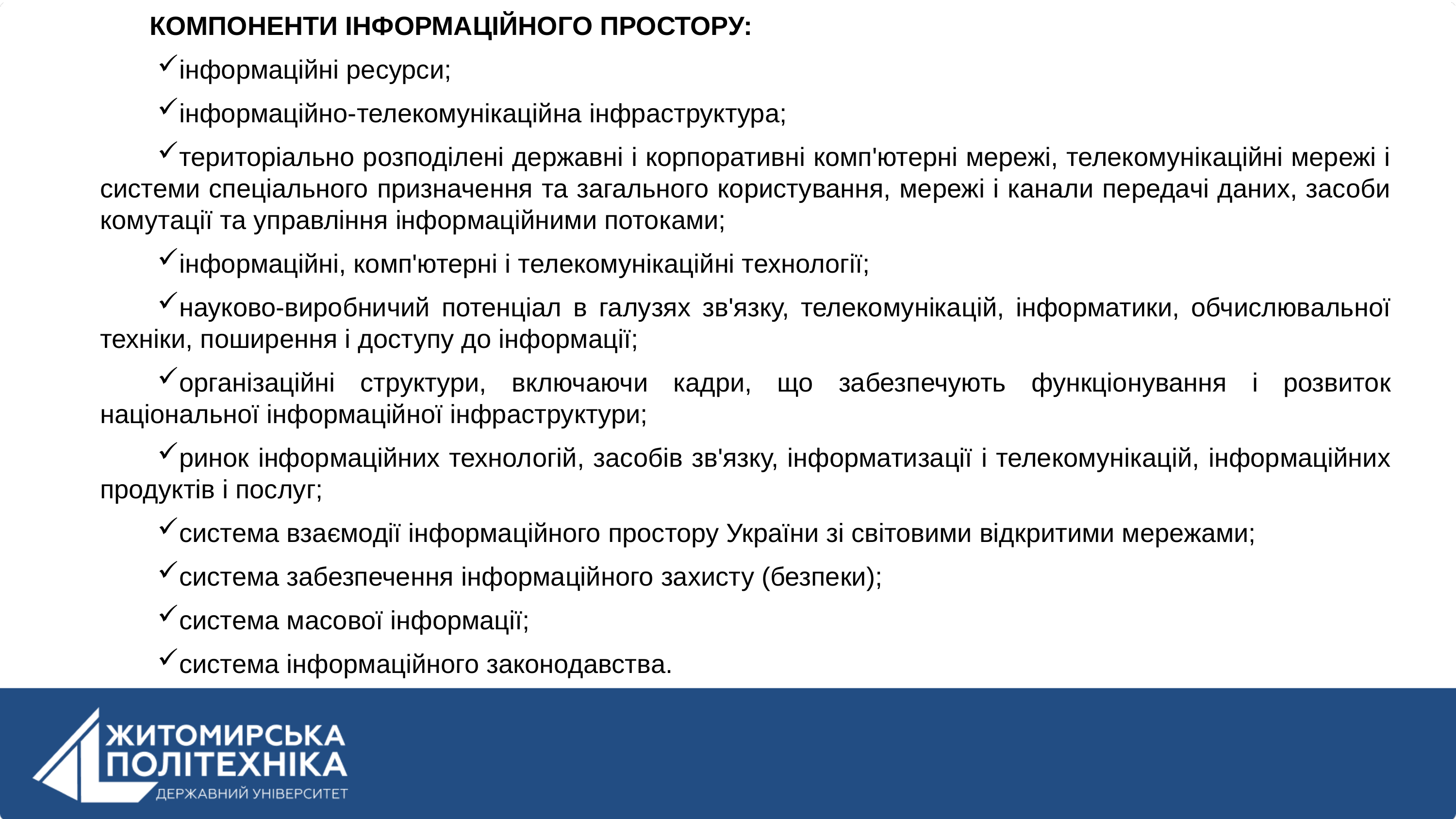

КОМПОНЕНТИ ІНФОРМАЦІЙНОГО ПРОСТОРУ:

інформаційні ресурси;

інформаційно-телекомунікаційна інфраструктура;

територіально розподілені державні і корпоративні комп'ютерні мережі, телекомунікаційні мережі і системи спеціального призначення та загального користування, мережі і канали передачі даних, засоби комутації та управління інформаційними потоками;

інформаційні, комп'ютерні і телекомунікаційні технології;

науково-виробничий потенціал в галузях зв'язку, телекомунікацій, інформатики, обчислювальної техніки, поширення і доступу до інформації;

організаційні структури, включаючи кадри, що забезпечують функціонування і розвиток національної інформаційної інфраструктури;

ринок інформаційних технологій, засобів зв'язку, інформатизації і телекомунікацій, інформаційних продуктів і послуг;

система взаємодії інформаційного простору України зі світовими відкритими мережами;

система забезпечення інформаційного захисту (безпеки);

система масової інформації;

система інформаційного законодавства.